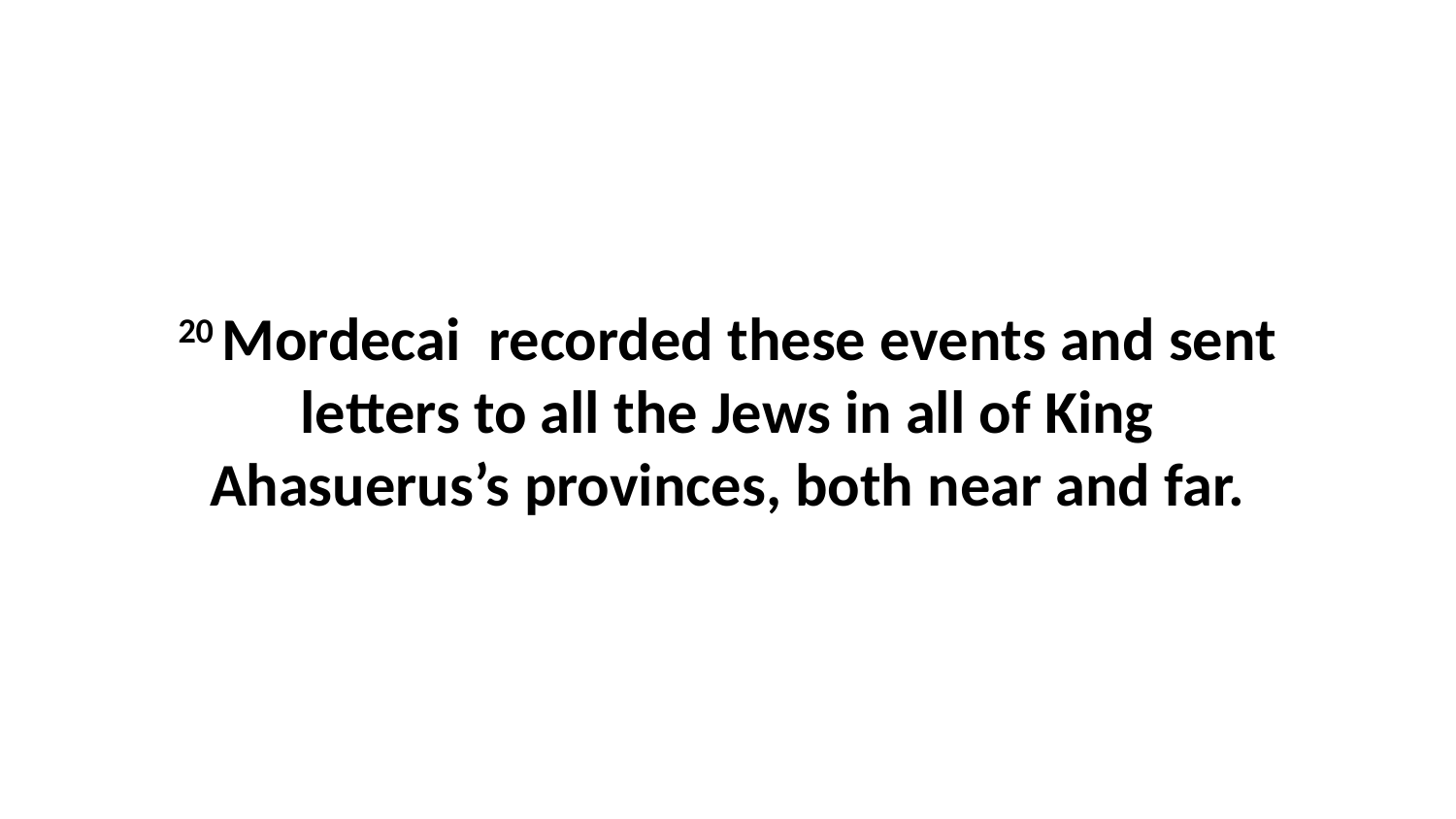

20 Mordecai  recorded these events and sent letters to all the Jews in all of King Ahasuerus’s provinces, both near and far.